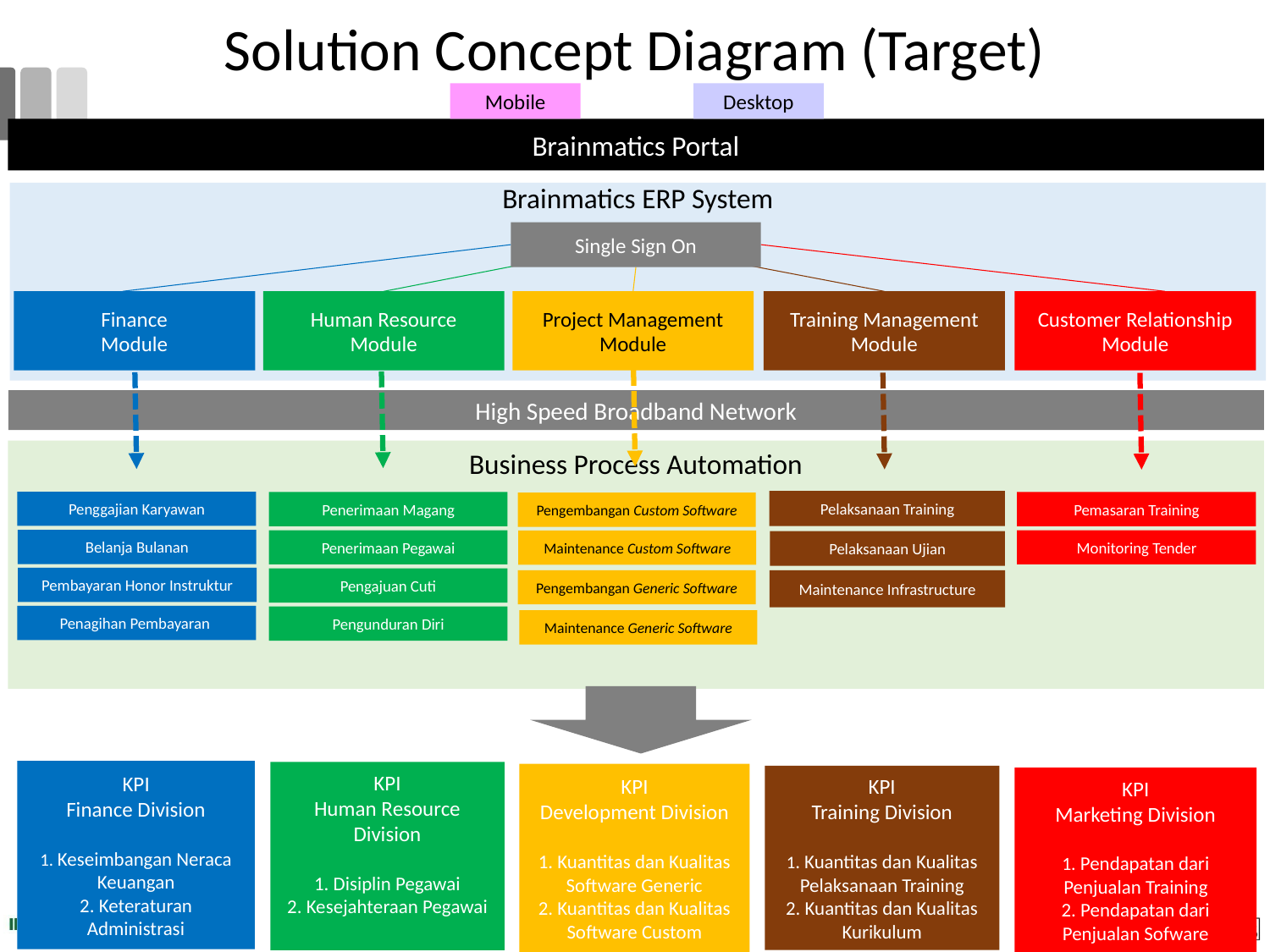

# Solution Concept Diagram (Target)
Desktop
Mobile
Brainmatics Portal
Brainmatics ERP System

Single Sign On
Customer Relationship Module
Human Resource Module
Project Management
Module
Training Management Module
Finance
Module
High Speed Broadband Network
Business Process Automation

Pelaksanaan Training
Penggajian Karyawan
Penerimaan Magang
Pemasaran Training
Pengembangan Custom Software
Belanja Bulanan
Penerimaan Pegawai
Monitoring Tender
Maintenance Custom Software
Pelaksanaan Ujian
Pembayaran Honor Instruktur
Pengajuan Cuti
Pengembangan Generic Software
Maintenance Infrastructure
Penagihan Pembayaran
Pengunduran Diri
Maintenance Generic Software

KPI
Finance Division

1. Keseimbangan Neraca Keuangan
2. Keteraturan Administrasi
KPI
Human Resource Division

1. Disiplin Pegawai
2. Kesejahteraan Pegawai

KPI
Development Division

1. Kuantitas dan Kualitas Software Generic
2. Kuantitas dan Kualitas Software Custom
KPI
Training Division

1. Kuantitas dan Kualitas Pelaksanaan Training
2. Kuantitas dan Kualitas Kurikulum
KPI
Marketing Division

1. Pendapatan dari Penjualan Training
2. Pendapatan dari Penjualan Sofware